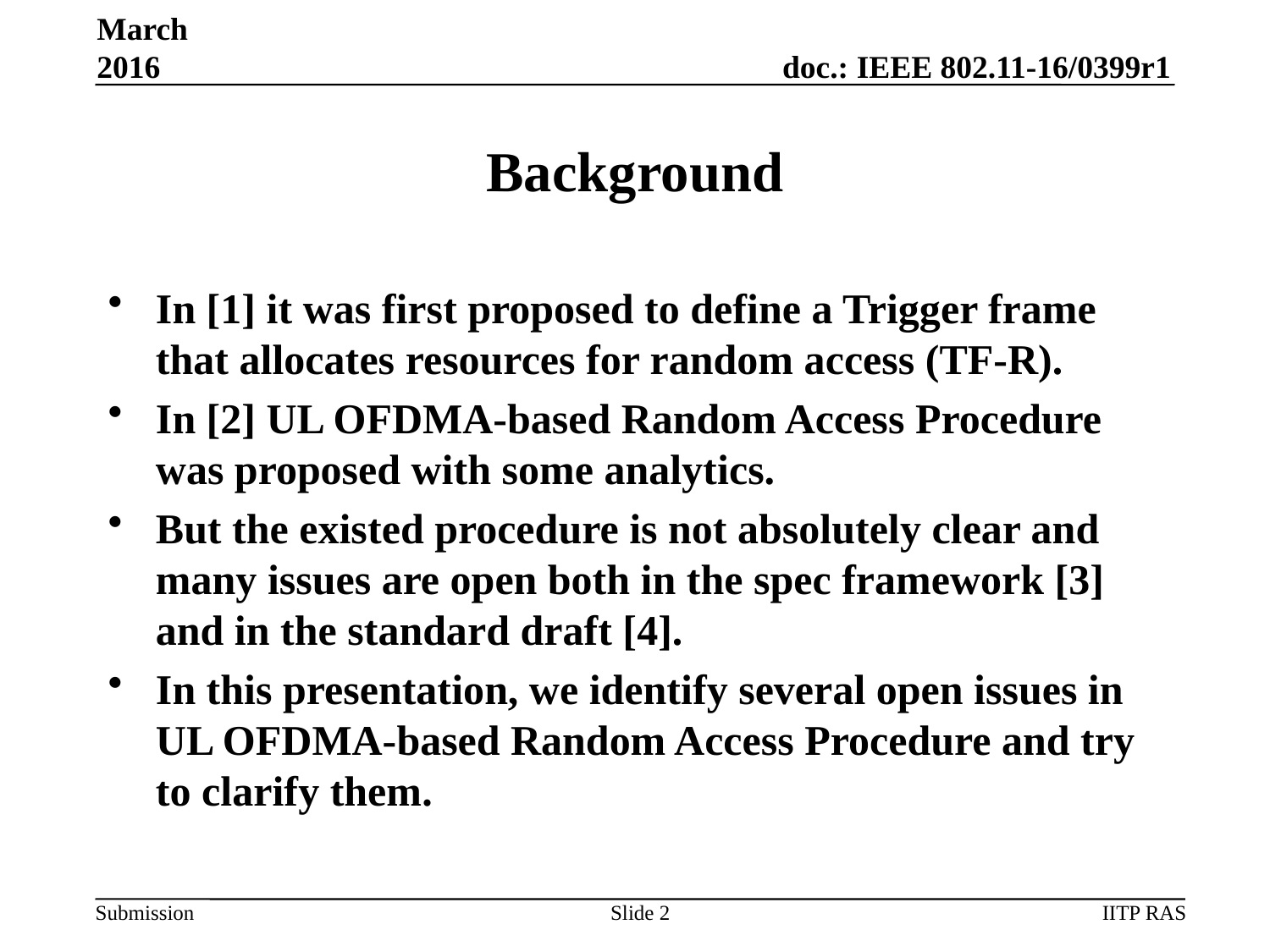

March 2016
# Background
In [1] it was first proposed to define a Trigger frame that allocates resources for random access (TF-R).
In [2] UL OFDMA-based Random Access Procedure was proposed with some analytics.
But the existed procedure is not absolutely clear and many issues are open both in the spec framework [3] and in the standard draft [4].
In this presentation, we identify several open issues in  UL OFDMA-based Random Access Procedure and try to clarify them.

Slide 2
IITP RAS